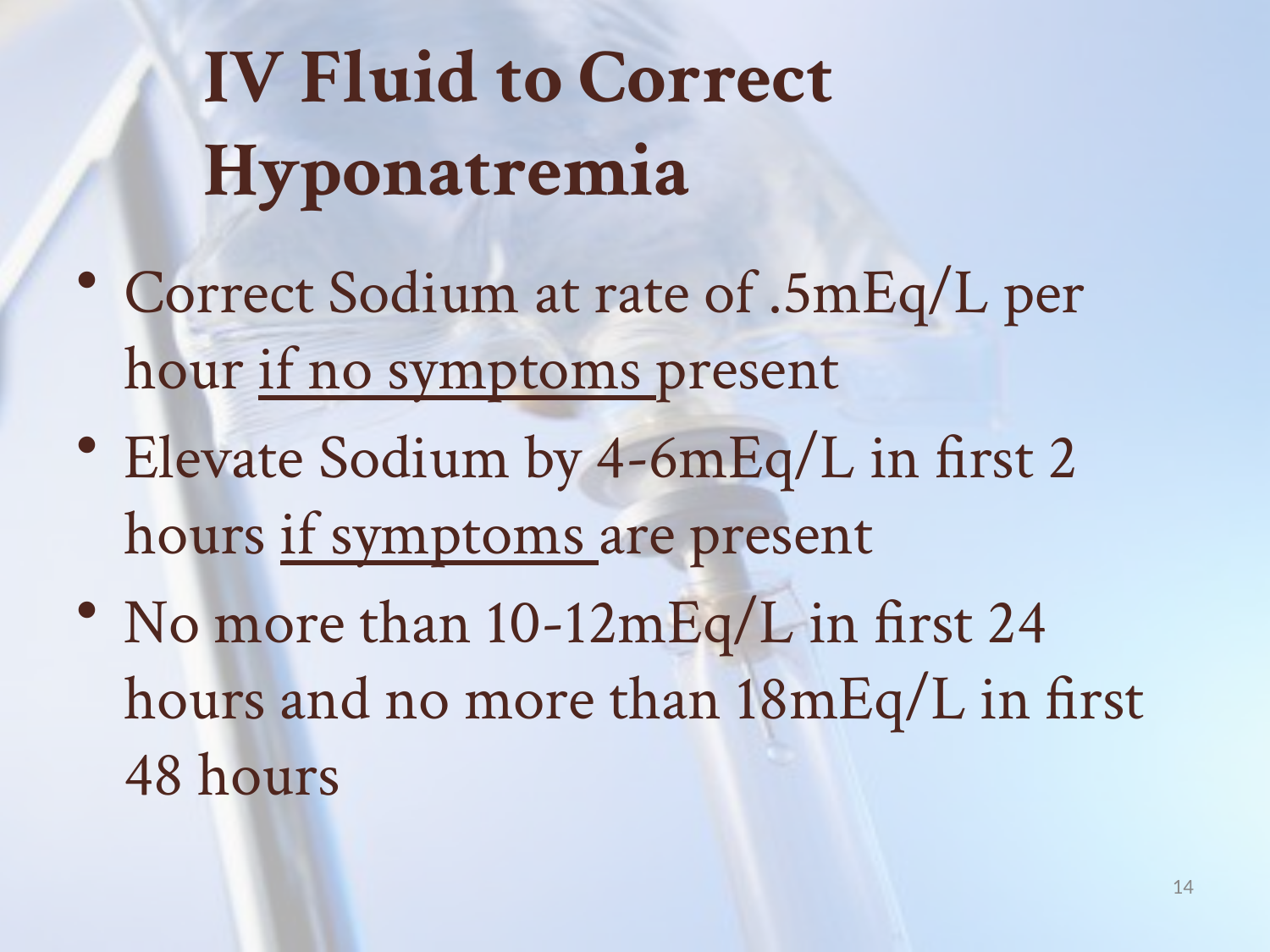

# IV Fluid to Correct Hyponatremia
Correct Sodium at rate of .5mEq/L per hour if no symptoms present
Elevate Sodium by 4-6mEq/L in first 2 hours if symptoms are present
No more than 10-12mEq/L in first 24 hours and no more than 18mEq/L in first 48 hours

14